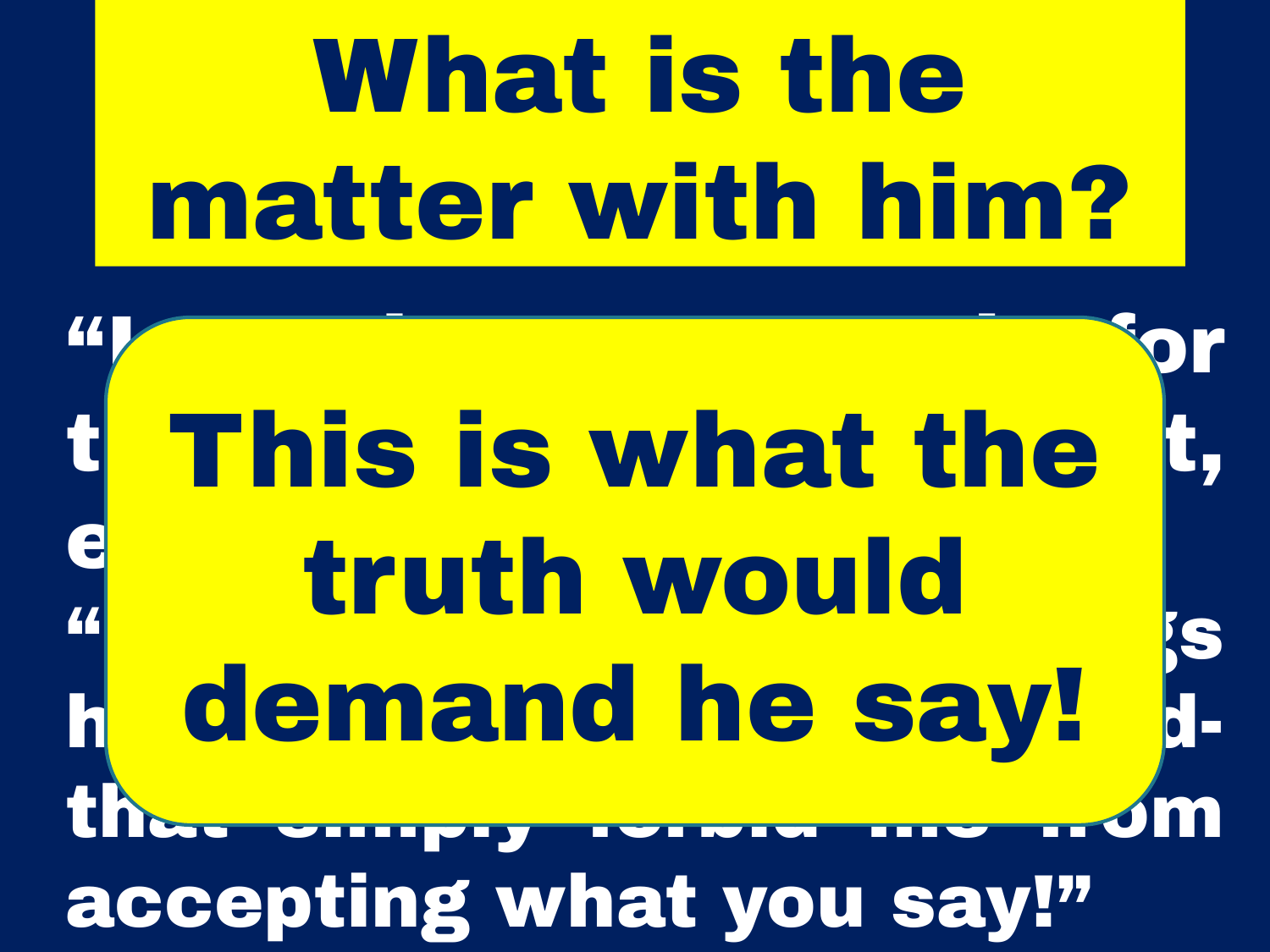

What is the matter with him?
“I am just not ready for the reception of that, even if it is the truth.”
“I’ve been taught–things have been put in my mind-that simply forbid me from accepting what you say!”
This is what the truth would demand he say!